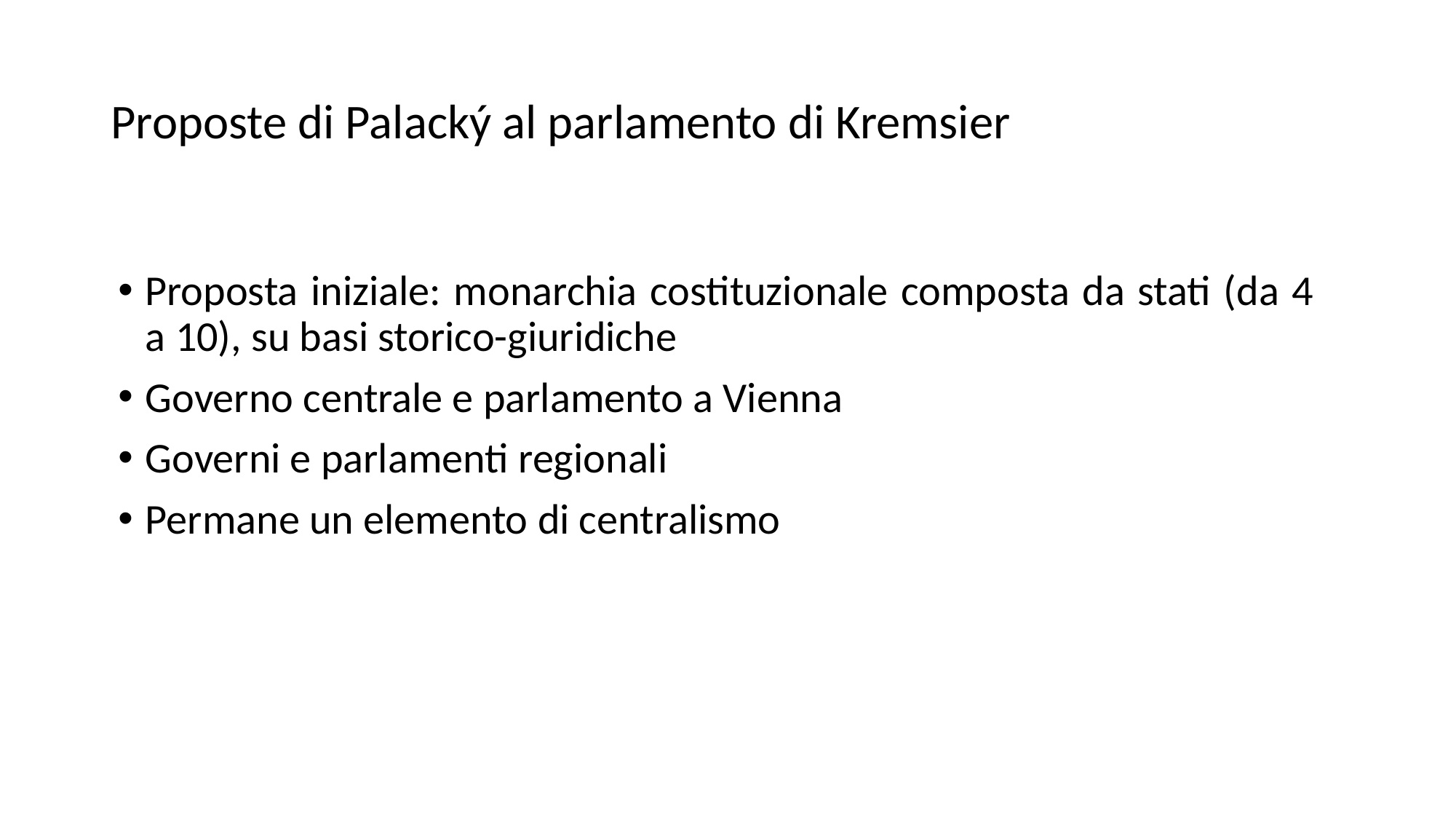

# Proposte di Palacký al parlamento di Kremsier
Proposta iniziale: monarchia costituzionale composta da stati (da 4 a 10), su basi storico-giuridiche
Governo centrale e parlamento a Vienna
Governi e parlamenti regionali
Permane un elemento di centralismo